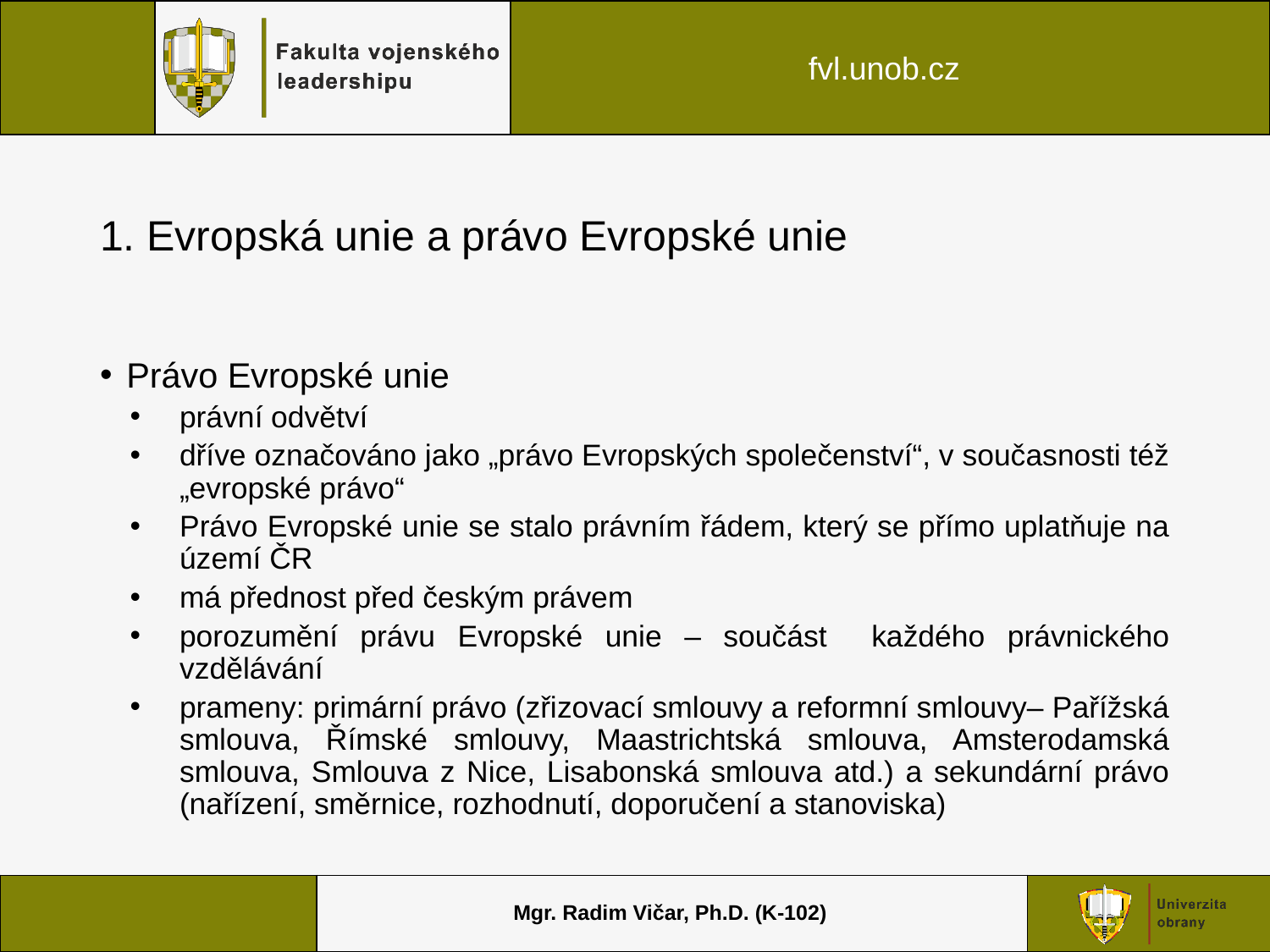

# 1. Evropská unie a právo Evropské unie
Právo Evropské unie
právní odvětví
dříve označováno jako „právo Evropských společenství“, v současnosti též „evropské právo“
Právo Evropské unie se stalo právním řádem, který se přímo uplatňuje na území ČR
má přednost před českým právem
porozumění právu Evropské unie – součást  každého právnického vzdělávání
prameny: primární právo (zřizovací smlouvy a reformní smlouvy– Pařížská smlouva, Římské smlouvy, Maastrichtská smlouva, Amsterodamská smlouva, Smlouva z Nice, Lisabonská smlouva atd.) a sekundární právo (nařízení, směrnice, rozhodnutí, doporučení a stanoviska)

Mgr. Radim Vičar, Ph.D. (K-102)